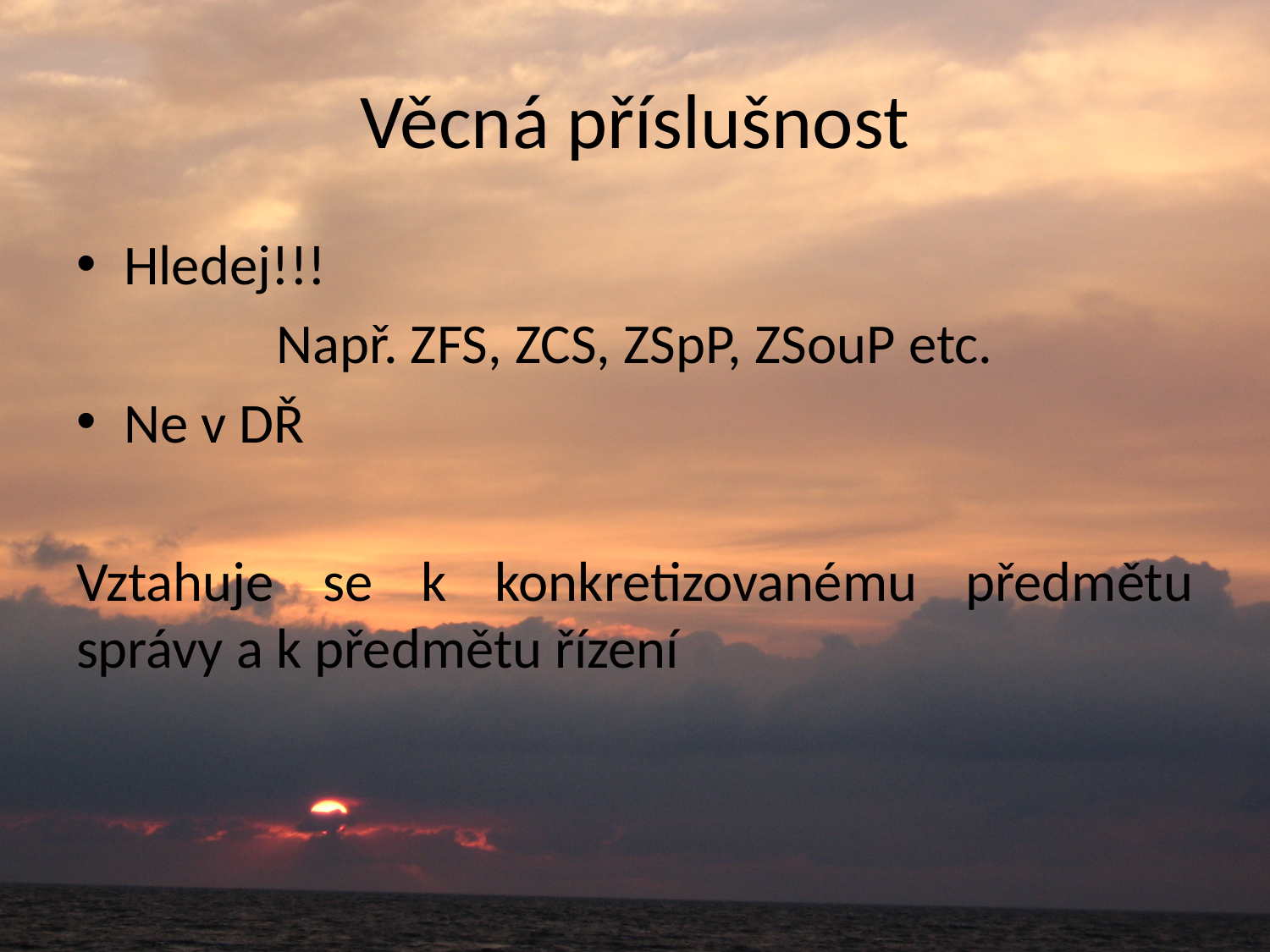

# Věcná příslušnost
Hledej!!!
Např. ZFS, ZCS, ZSpP, ZSouP etc.
Ne v DŘ

Vztahuje se k konkretizovanému předmětu správy a k předmětu řízení